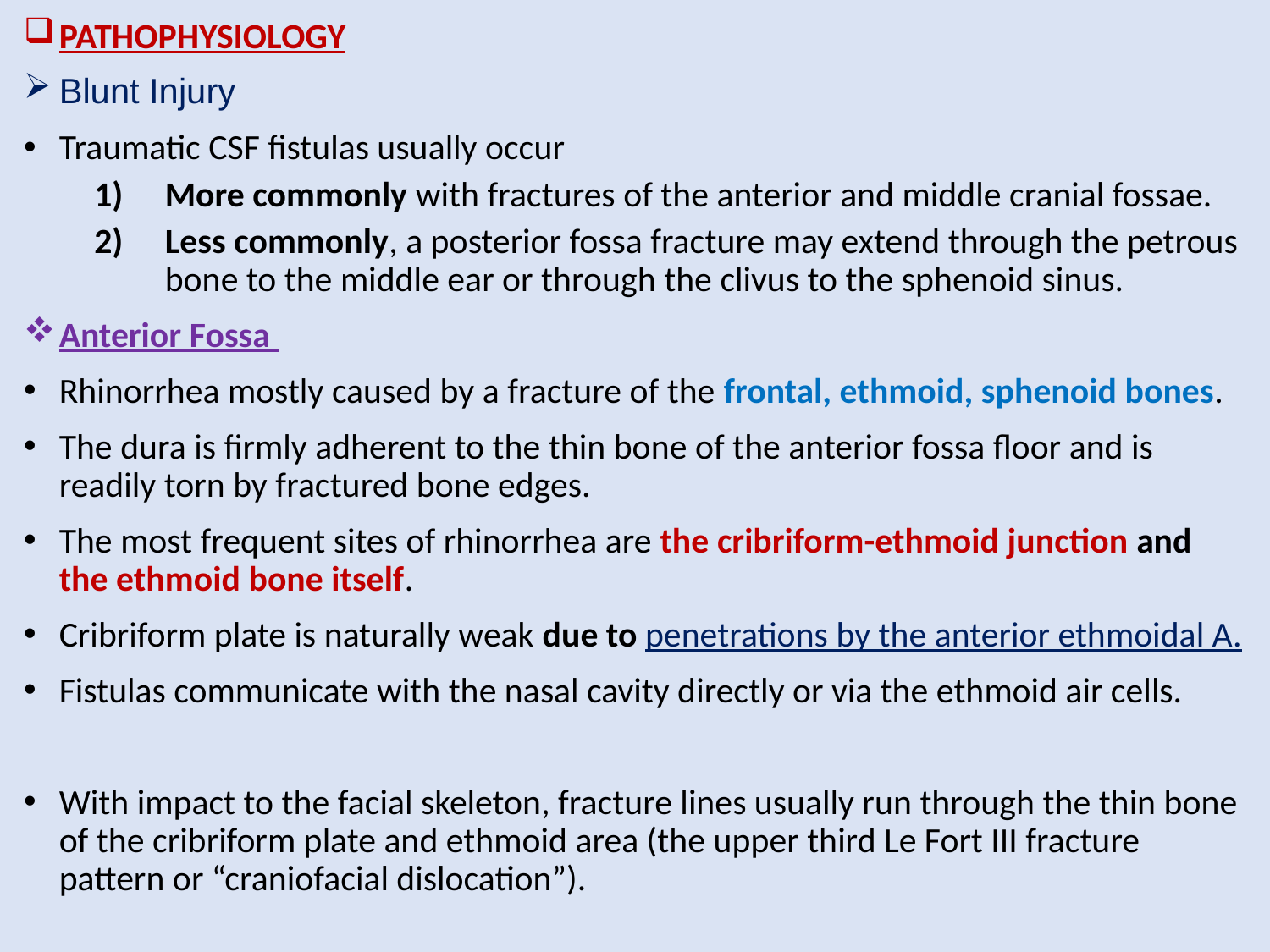

PATHOPHYSIOLOGY
Blunt Injury
Traumatic CSF fistulas usually occur
More commonly with fractures of the anterior and middle cranial fossae.
Less commonly, a posterior fossa fracture may extend through the petrous bone to the middle ear or through the clivus to the sphenoid sinus.
Anterior Fossa
Rhinorrhea mostly caused by a fracture of the frontal, ethmoid, sphenoid bones.
The dura is firmly adherent to the thin bone of the anterior fossa floor and is readily torn by fractured bone edges.
The most frequent sites of rhinorrhea are the cribriform-ethmoid junction and the ethmoid bone itself.
Cribriform plate is naturally weak due to penetrations by the anterior ethmoidal A.
Fistulas communicate with the nasal cavity directly or via the ethmoid air cells.

With impact to the facial skeleton, fracture lines usually run through the thin bone of the cribriform plate and ethmoid area (the upper third Le Fort III fracture pattern or “craniofacial dislocation”).